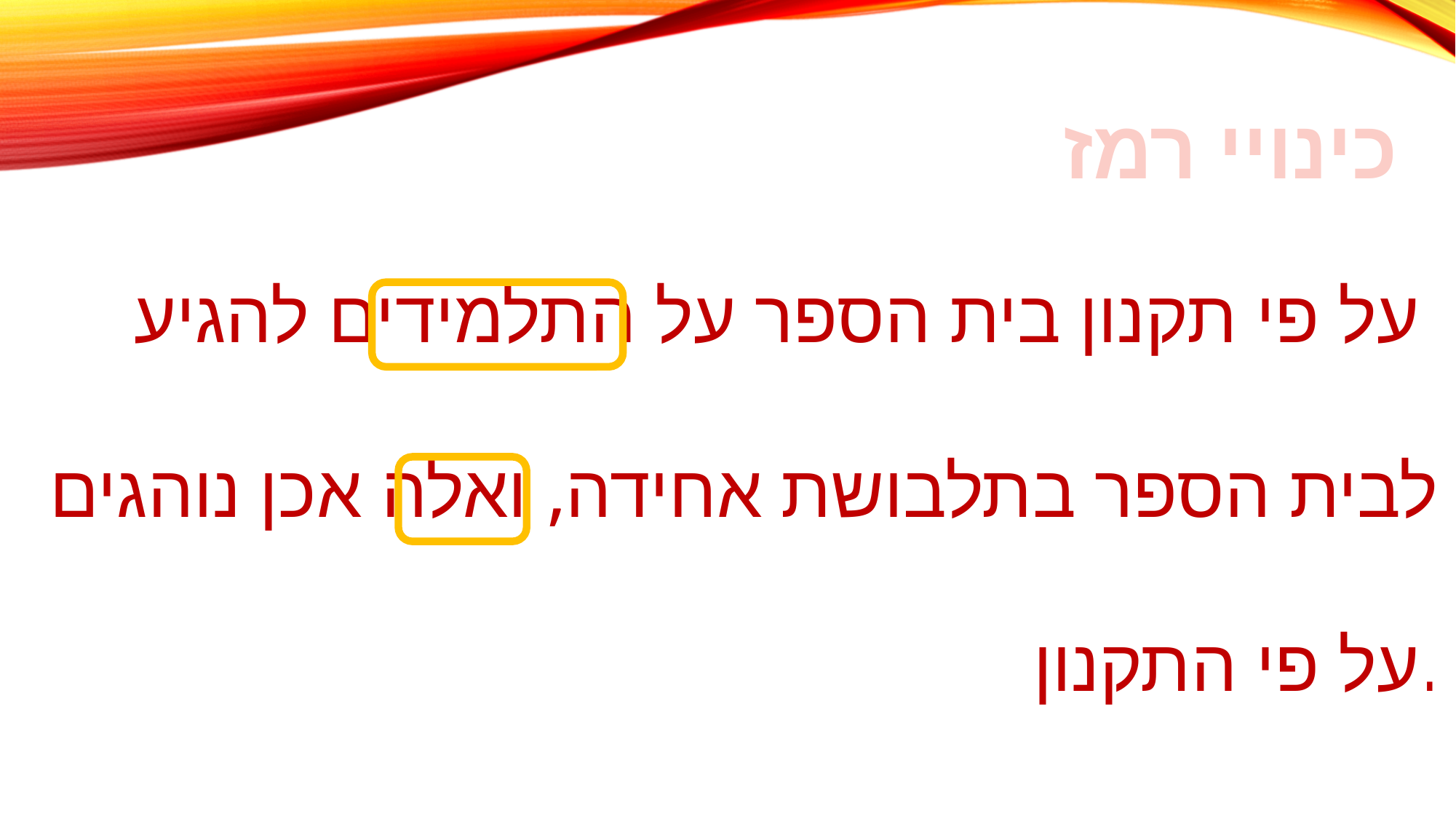

כינויי רמז
על פי תקנון בית הספר על התלמידים להגיע

לבית הספר בתלבושת אחידה, ואלה אכן נוהגים

על פי התקנון.